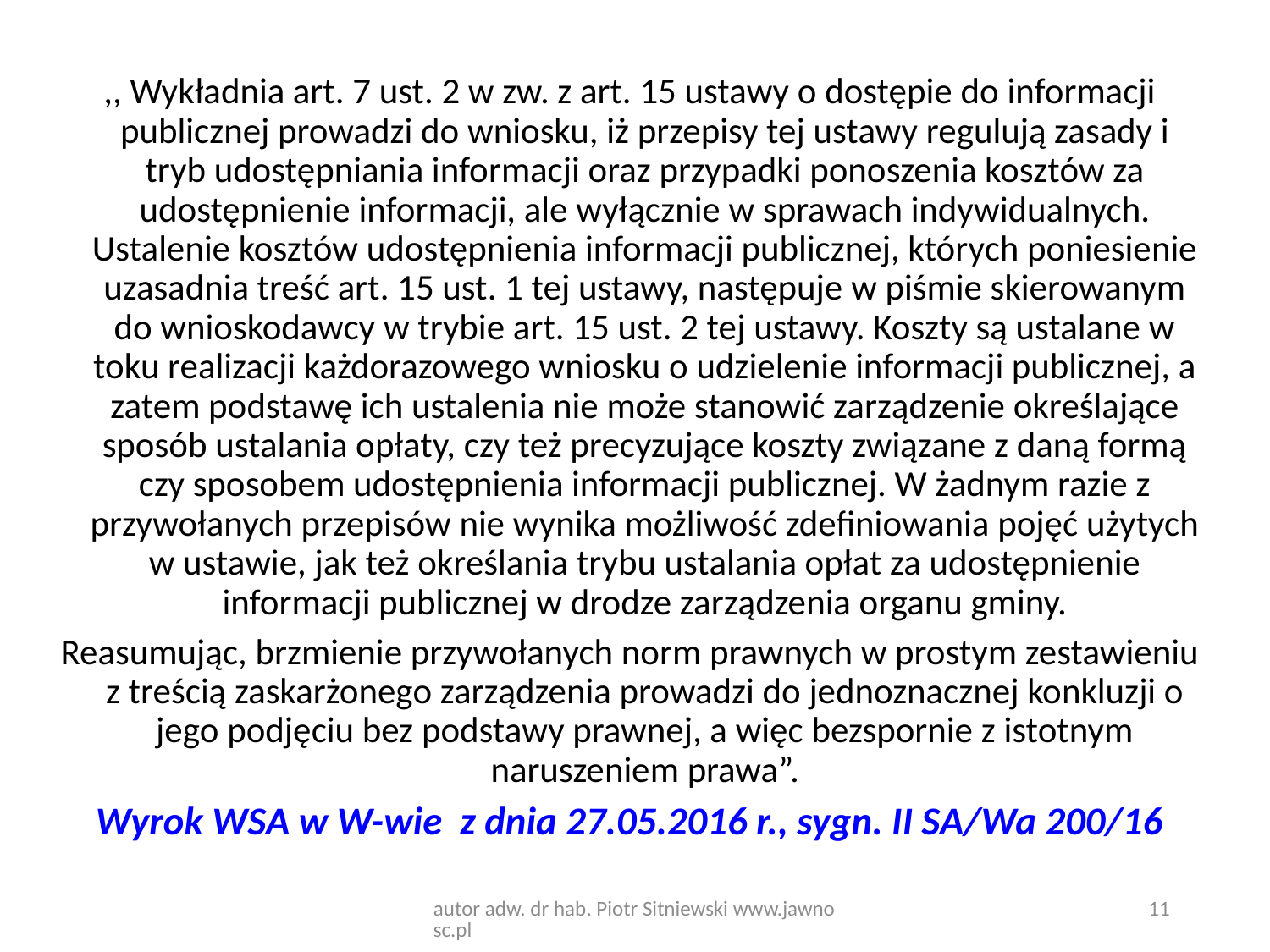

,, Wykładnia art. 7 ust. 2 w zw. z art. 15 ustawy o dostępie do informacji publicznej prowadzi do wniosku, iż przepisy tej ustawy regulują zasady i tryb udostępniania informacji oraz przypadki ponoszenia kosztów za udostępnienie informacji, ale wyłącznie w sprawach indywidualnych. Ustalenie kosztów udostępnienia informacji publicznej, których poniesienie uzasadnia treść art. 15 ust. 1 tej ustawy, następuje w piśmie skierowanym do wnioskodawcy w trybie art. 15 ust. 2 tej ustawy. Koszty są ustalane w toku realizacji każdorazowego wniosku o udzielenie informacji publicznej, a zatem podstawę ich ustalenia nie może stanowić zarządzenie określające sposób ustalania opłaty, czy też precyzujące koszty związane z daną formą czy sposobem udostępnienia informacji publicznej. W żadnym razie z przywołanych przepisów nie wynika możliwość zdefiniowania pojęć użytych w ustawie, jak też określania trybu ustalania opłat za udostępnienie informacji publicznej w drodze zarządzenia organu gminy.
Reasumując, brzmienie przywołanych norm prawnych w prostym zestawieniu z treścią zaskarżonego zarządzenia prowadzi do jednoznacznej konkluzji o jego podjęciu bez podstawy prawnej, a więc bezspornie z istotnym naruszeniem prawa”.
Wyrok WSA w W-wie  z dnia 27.05.2016 r., sygn. II SA/Wa 200/16
autor adw. dr hab. Piotr Sitniewski www.jawnosc.pl
11